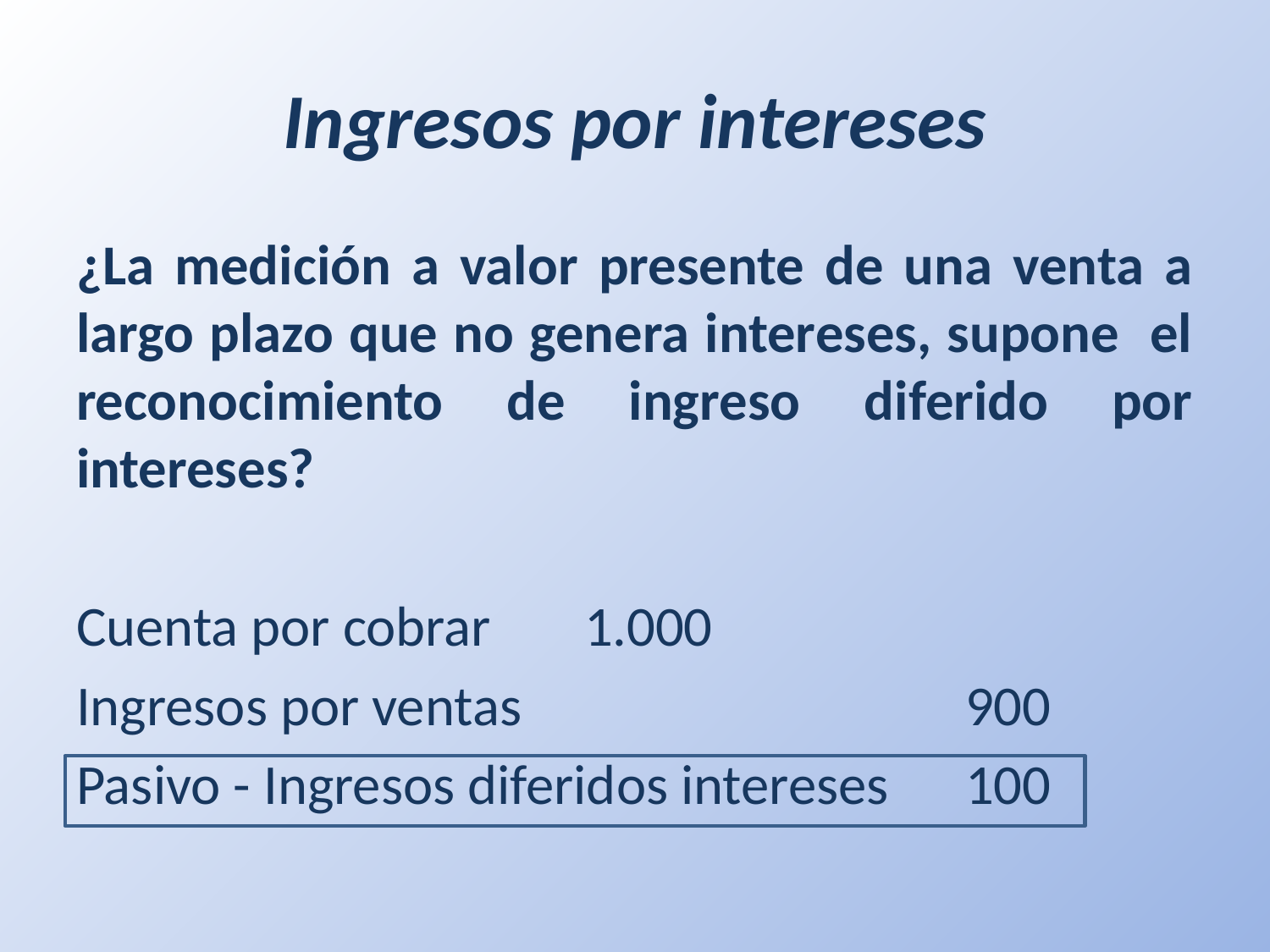

# Ingresos por intereses
¿La medición a valor presente de una venta a largo plazo que no genera intereses, supone  el reconocimiento de ingreso diferido por intereses?

Cuenta por cobrar 	1.000
Ingresos por ventas				900
Pasivo - Ingresos diferidos intereses 	100